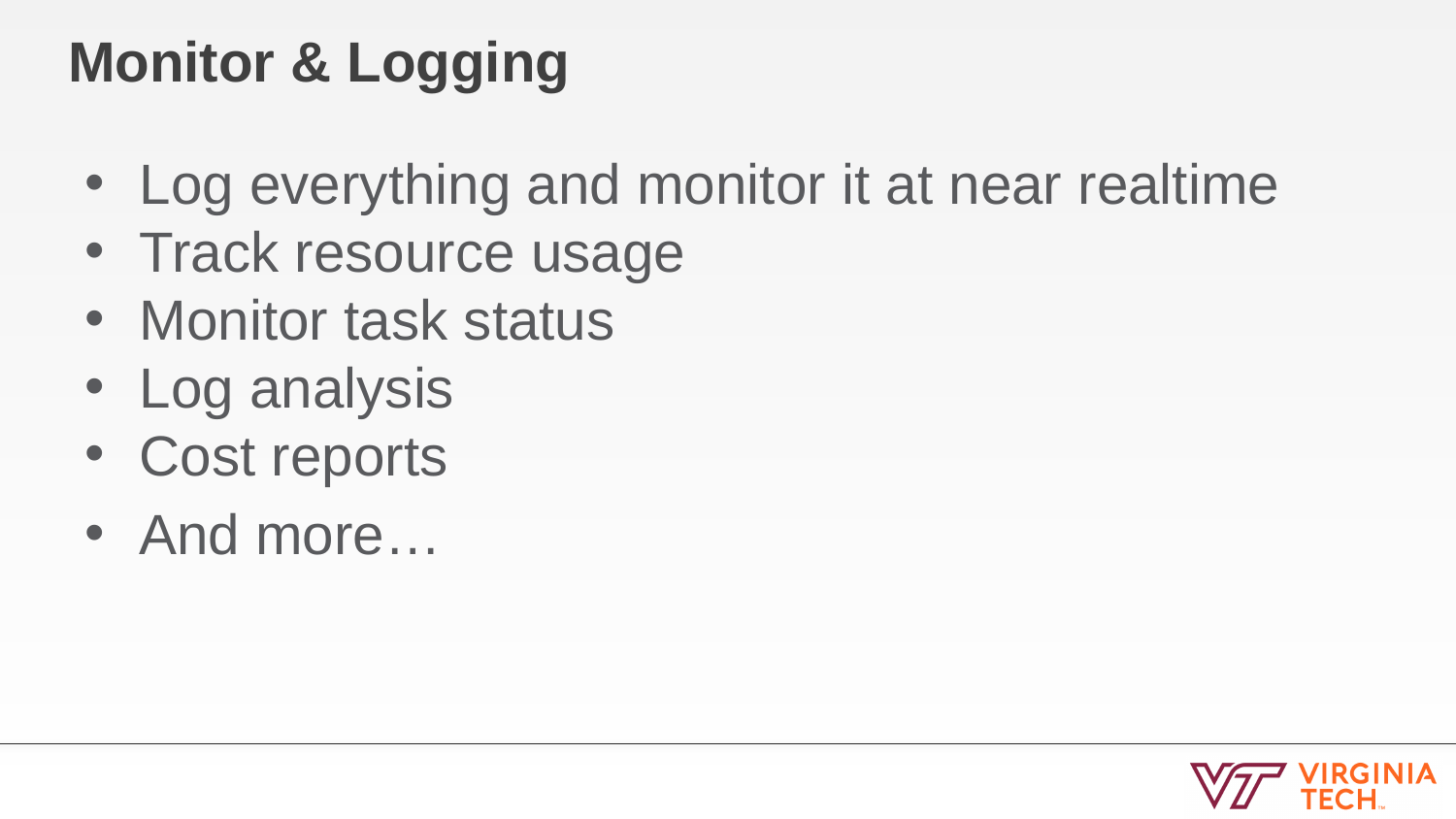

# Monitor & Logging
Log everything and monitor it at near realtime
Track resource usage
Monitor task status
Log analysis
Cost reports
And more…